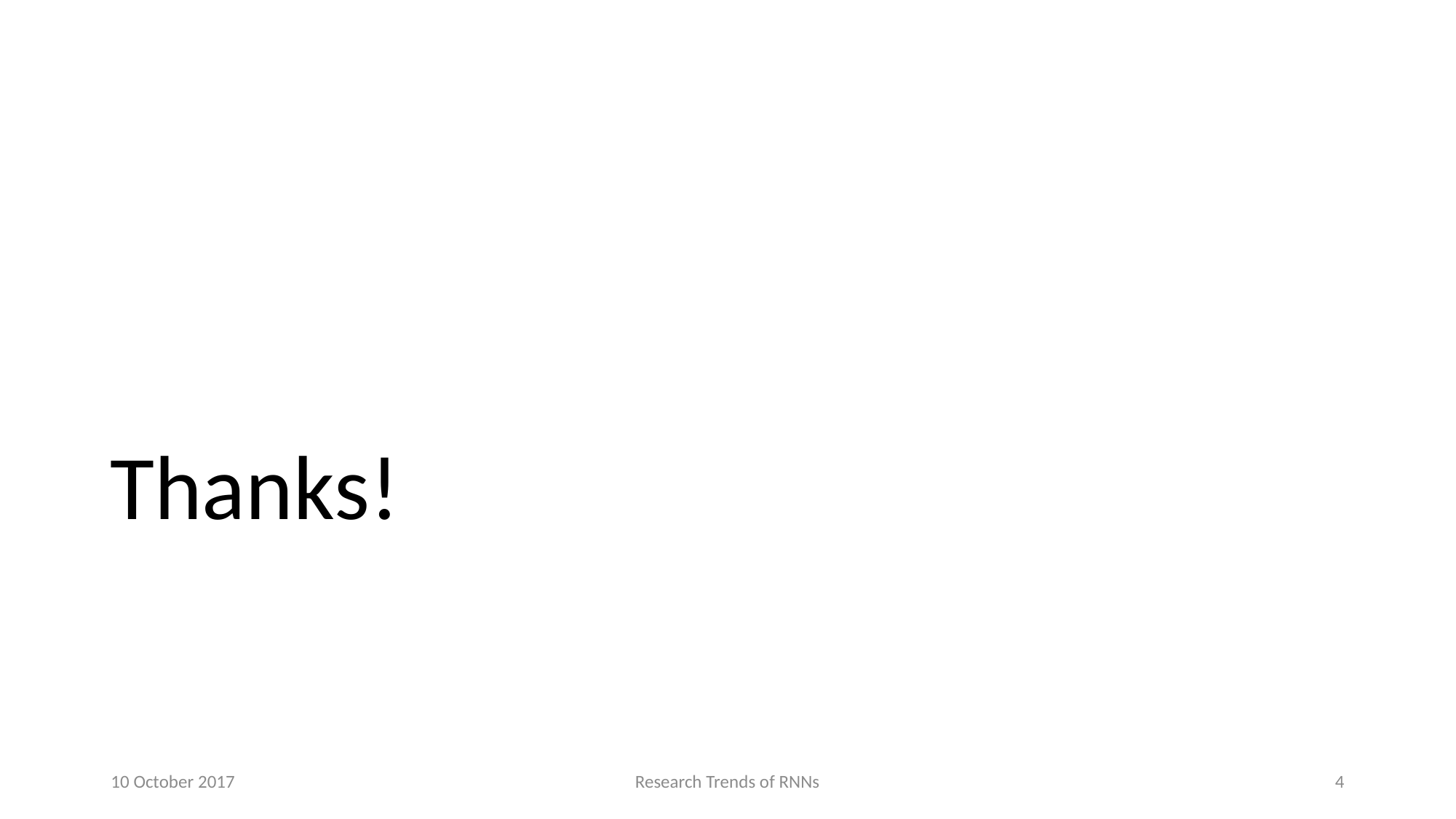

# Thanks!

10 October 2017
Research Trends of RNNs
4